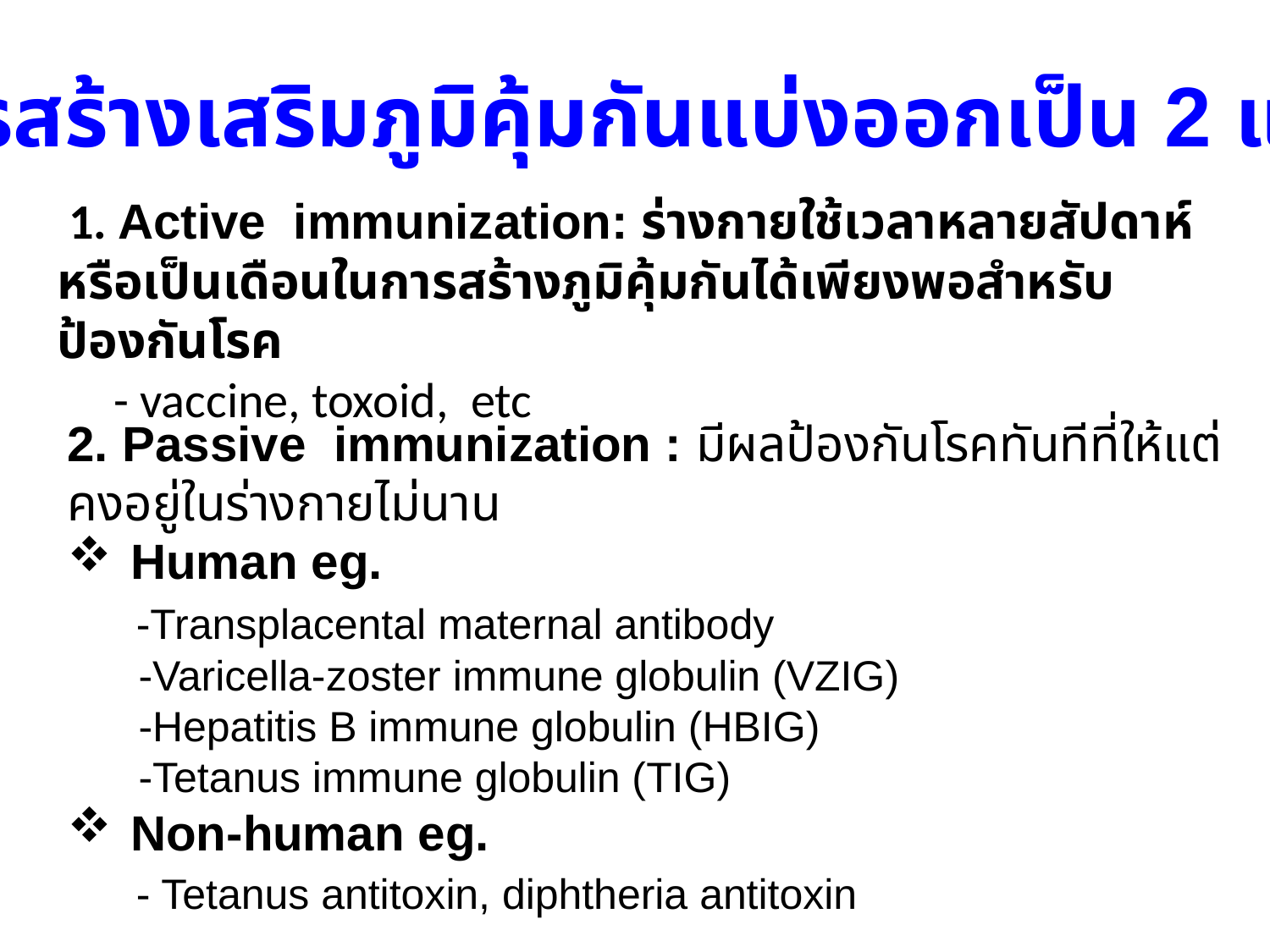

การสร้างเสริมภูมิคุ้มกันแบ่งออกเป็น 2 แบบ
 1. Active  immunization: ร่างกายใช้เวลาหลายสัปดาห์หรือเป็นเดือนในการสร้างภูมิคุ้มกันได้เพียงพอสำหรับป้องกันโรค
     - vaccine, toxoid,  etc
2. Passive  immunization : มีผลป้องกันโรคทันทีที่ให้แต่คงอยู่ในร่างกายไม่นาน
Human eg.
     -Transplacental maternal antibody
      -Varicella-zoster immune globulin (VZIG)
      -Hepatitis B immune globulin (HBIG)
      -Tetanus immune globulin (TIG)
Non-human eg.
     - Tetanus antitoxin, diphtheria antitoxin